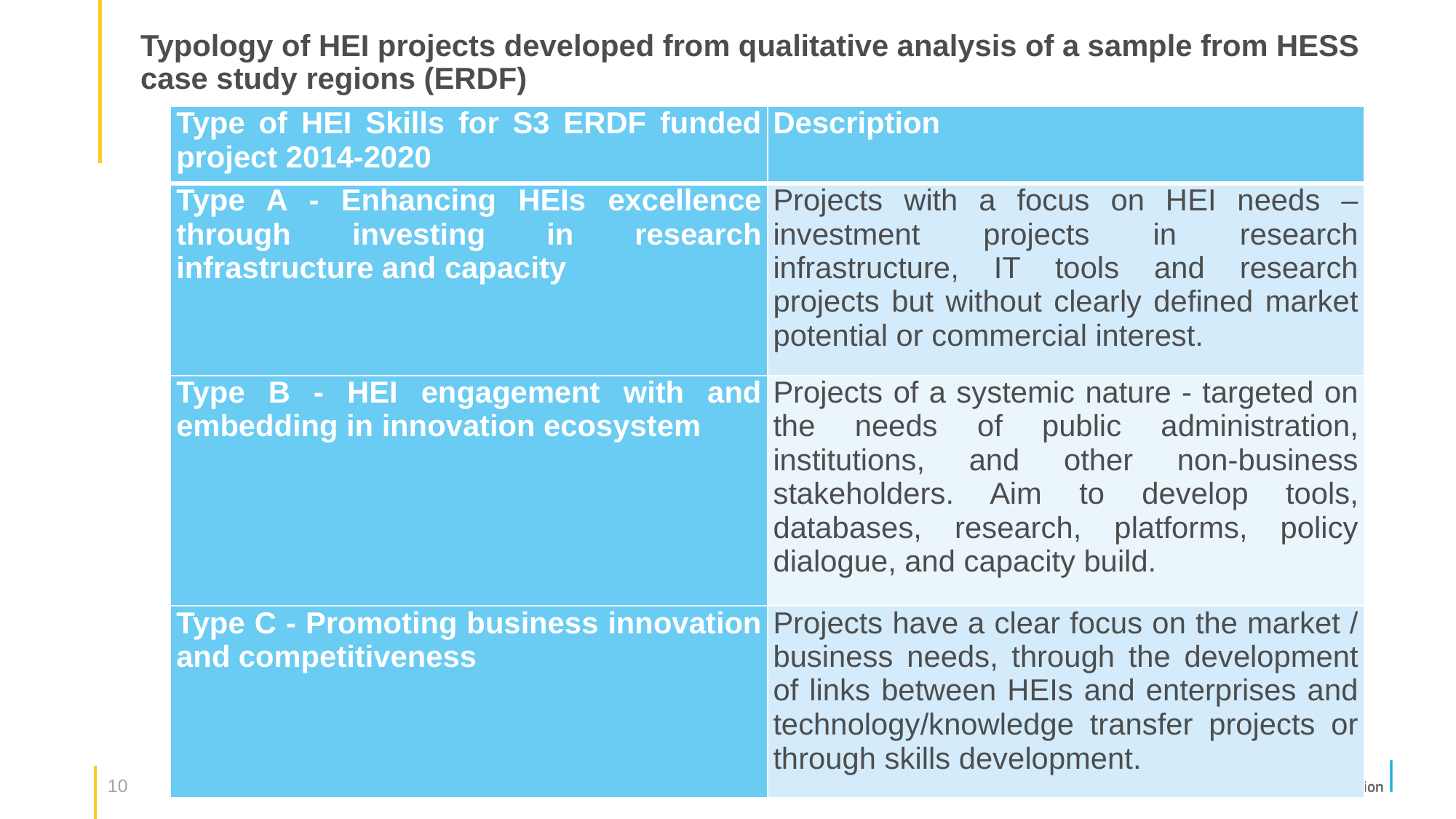

# Typology of HEI projects developed from qualitative analysis of a sample from HESS case study regions (ERDF)
| Type of HEI Skills for S3 ERDF funded project 2014-2020 | Description |
| --- | --- |
| Type A - Enhancing HEIs excellence through investing in research infrastructure and capacity | Projects with a focus on HEI needs – investment projects in research infrastructure, IT tools and research projects but without clearly defined market potential or commercial interest. |
| Type B - HEI engagement with and embedding in innovation ecosystem | Projects of a systemic nature - targeted on the needs of public administration, institutions, and other non-business stakeholders. Aim to develop tools, databases, research, platforms, policy dialogue, and capacity build. |
| Type C - Promoting business innovation and competitiveness | Projects have a clear focus on the market / business needs, through the development of links between HEIs and enterprises and technology/knowledge transfer projects or through skills development. |